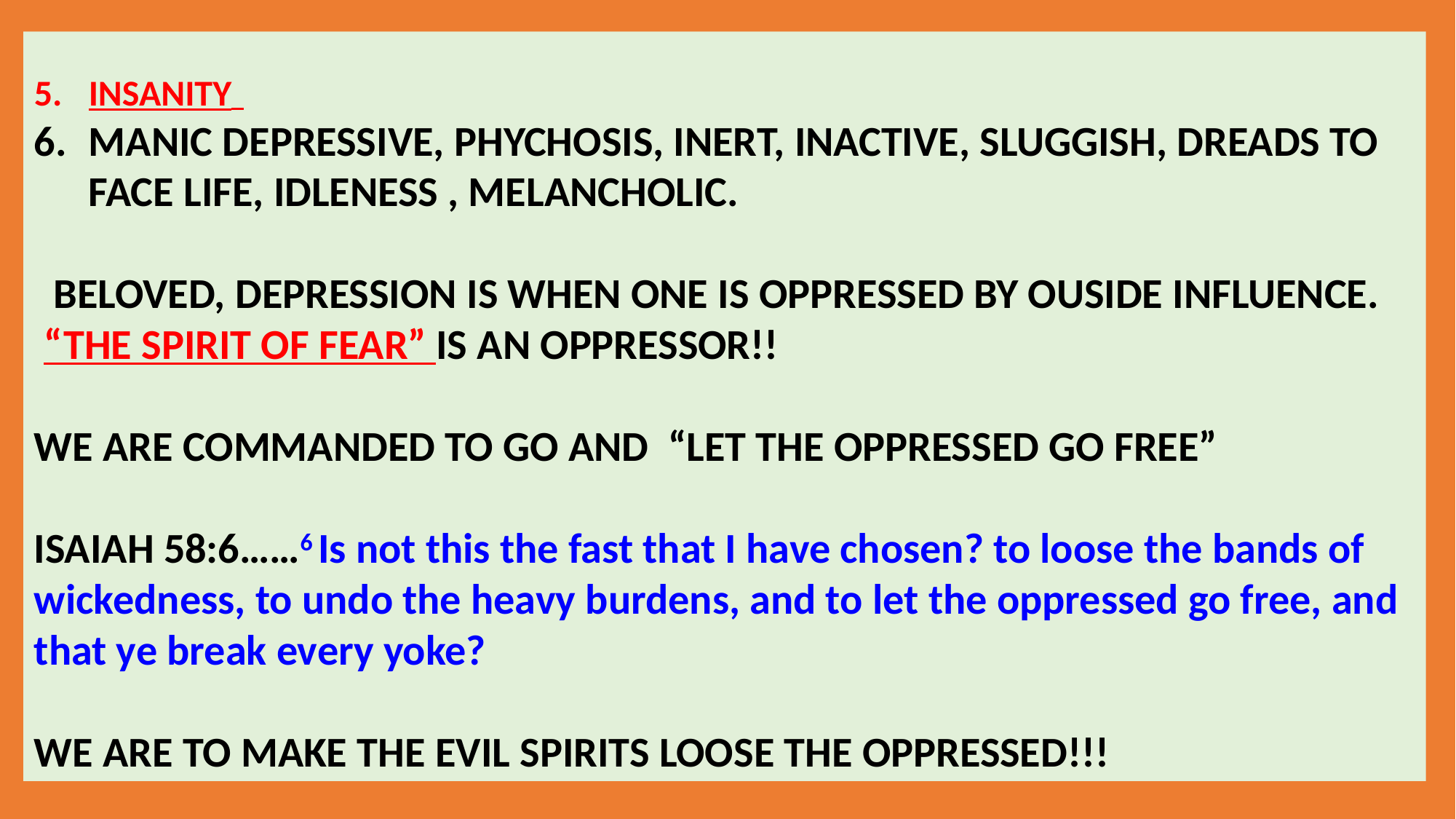

INSANITY
MANIC DEPRESSIVE, PHYCHOSIS, INERT, INACTIVE, SLUGGISH, DREADS TO FACE LIFE, IDLENESS , MELANCHOLIC.

  BELOVED, DEPRESSION IS WHEN ONE IS OPPRESSED BY OUSIDE INFLUENCE.     “THE SPIRIT OF FEAR” IS AN OPPRESSOR!!

WE ARE COMMANDED TO GO AND  “LET THE OPPRESSED GO FREE”

ISAIAH 58:6……6 Is not this the fast that I have chosen? to loose the bands of wickedness, to undo the heavy burdens, and to let the oppressed go free, and that ye break every yoke?

WE ARE TO MAKE THE EVIL SPIRITS LOOSE THE OPPRESSED!!!